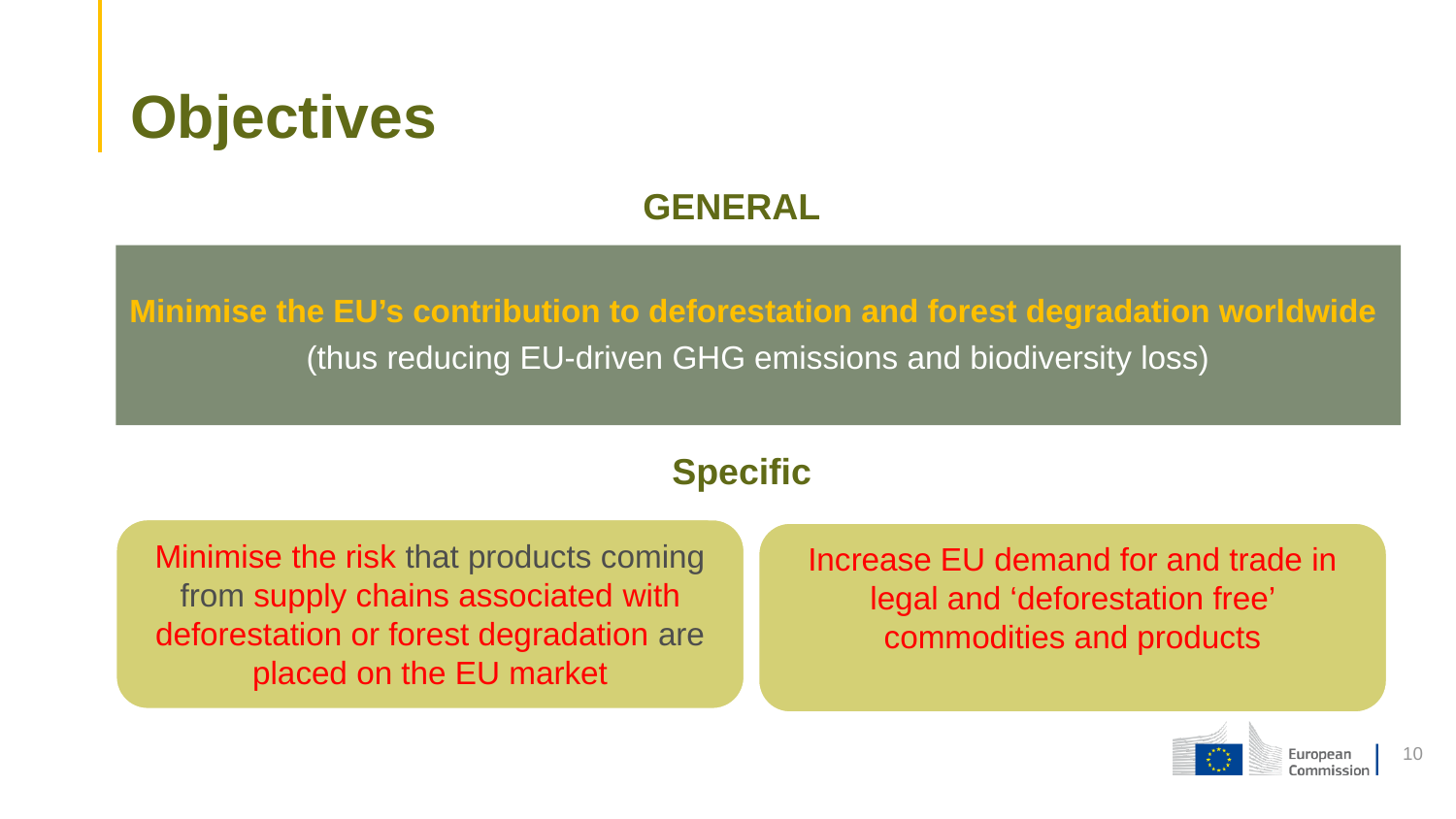

# Objectives
GENERAL
Minimise the EU’s contribution to deforestation and forest degradation worldwide
(thus reducing EU-driven GHG emissions and biodiversity loss)
Specific
Minimise the risk that products coming from supply chains associated with deforestation or forest degradation are placed on the EU market
Increase EU demand for and trade in legal and ‘deforestation free’ commodities and products
10